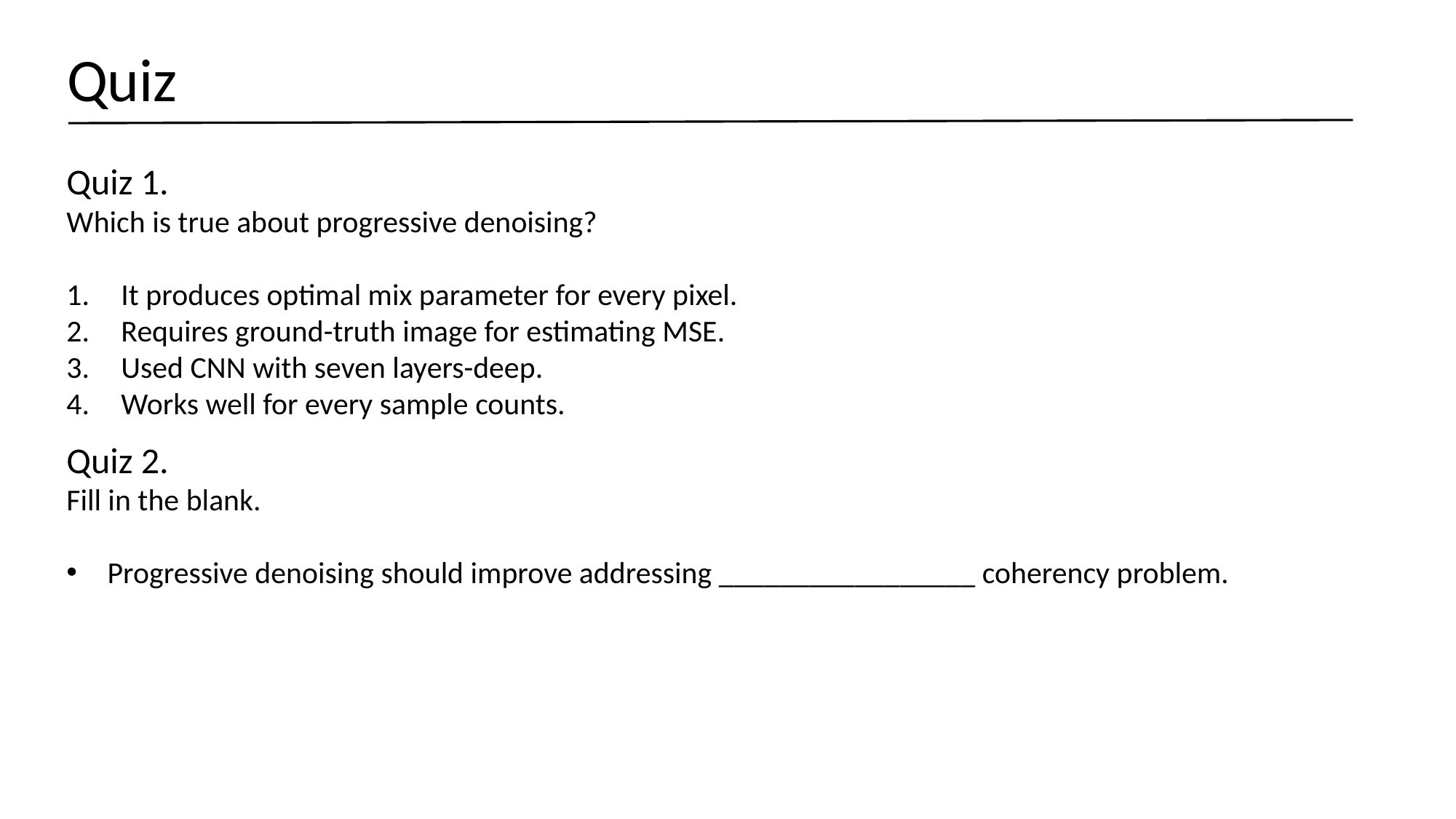

Quiz
Quiz 1.
Which is true about progressive denoising?

It produces optimal mix parameter for every pixel.
Requires ground-truth image for estimating MSE.
Used CNN with seven layers-deep.
Works well for every sample counts.

Quiz 2.
Fill in the blank.

Progressive denoising should improve addressing _________________ coherency problem.